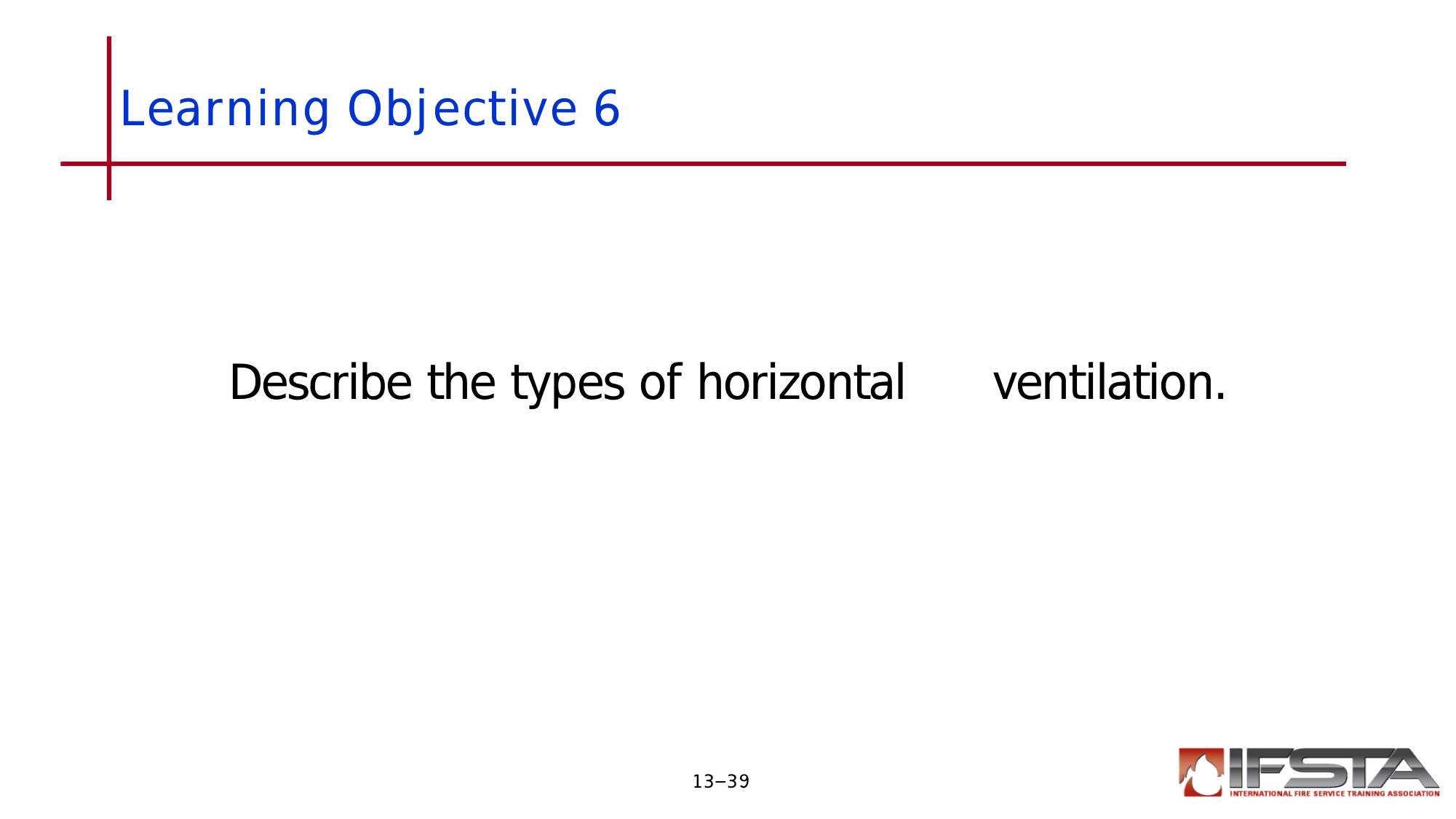

# Learning Objective 6

	Describe the types of horizontal 	ventilation.
13–39